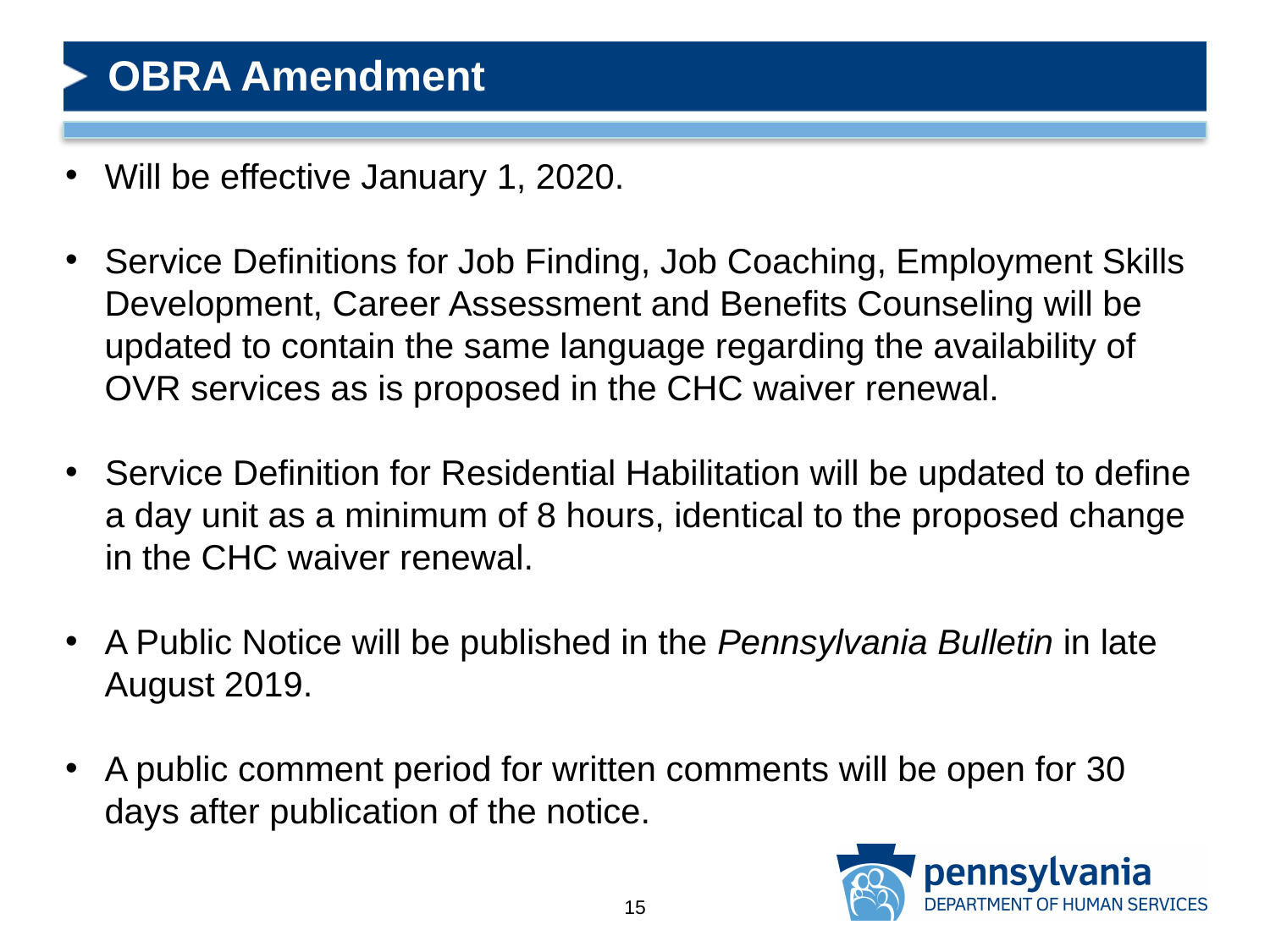

# OBRA Amendment
Will be effective January 1, 2020.

Service Definitions for Job Finding, Job Coaching, Employment Skills Development, Career Assessment and Benefits Counseling will be updated to contain the same language regarding the availability of OVR services as is proposed in the CHC waiver renewal.

Service Definition for Residential Habilitation will be updated to define a day unit as a minimum of 8 hours, identical to the proposed change in the CHC waiver renewal.

A Public Notice will be published in the Pennsylvania Bulletin in late August 2019.

A public comment period for written comments will be open for 30 days after publication of the notice.
15